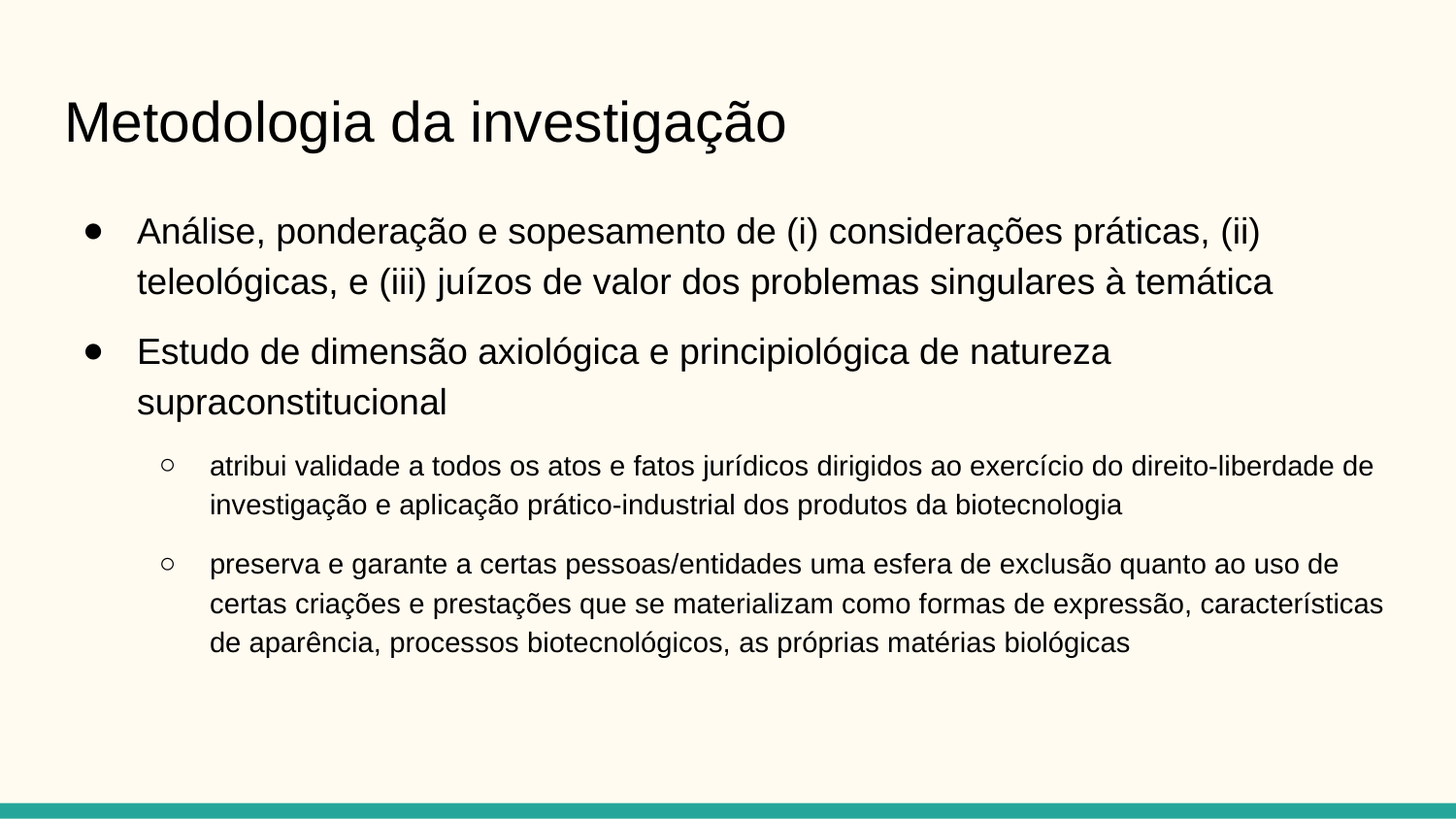

# Metodologia da investigação
Análise, ponderação e sopesamento de (i) considerações práticas, (ii) teleológicas, e (iii) juízos de valor dos problemas singulares à temática
Estudo de dimensão axiológica e principiológica de natureza supraconstitucional
atribui validade a todos os atos e fatos jurídicos dirigidos ao exercício do direito-liberdade de investigação e aplicação prático-industrial dos produtos da biotecnologia
preserva e garante a certas pessoas/entidades uma esfera de exclusão quanto ao uso de certas criações e prestações que se materializam como formas de expressão, características de aparência, processos biotecnológicos, as próprias matérias biológicas